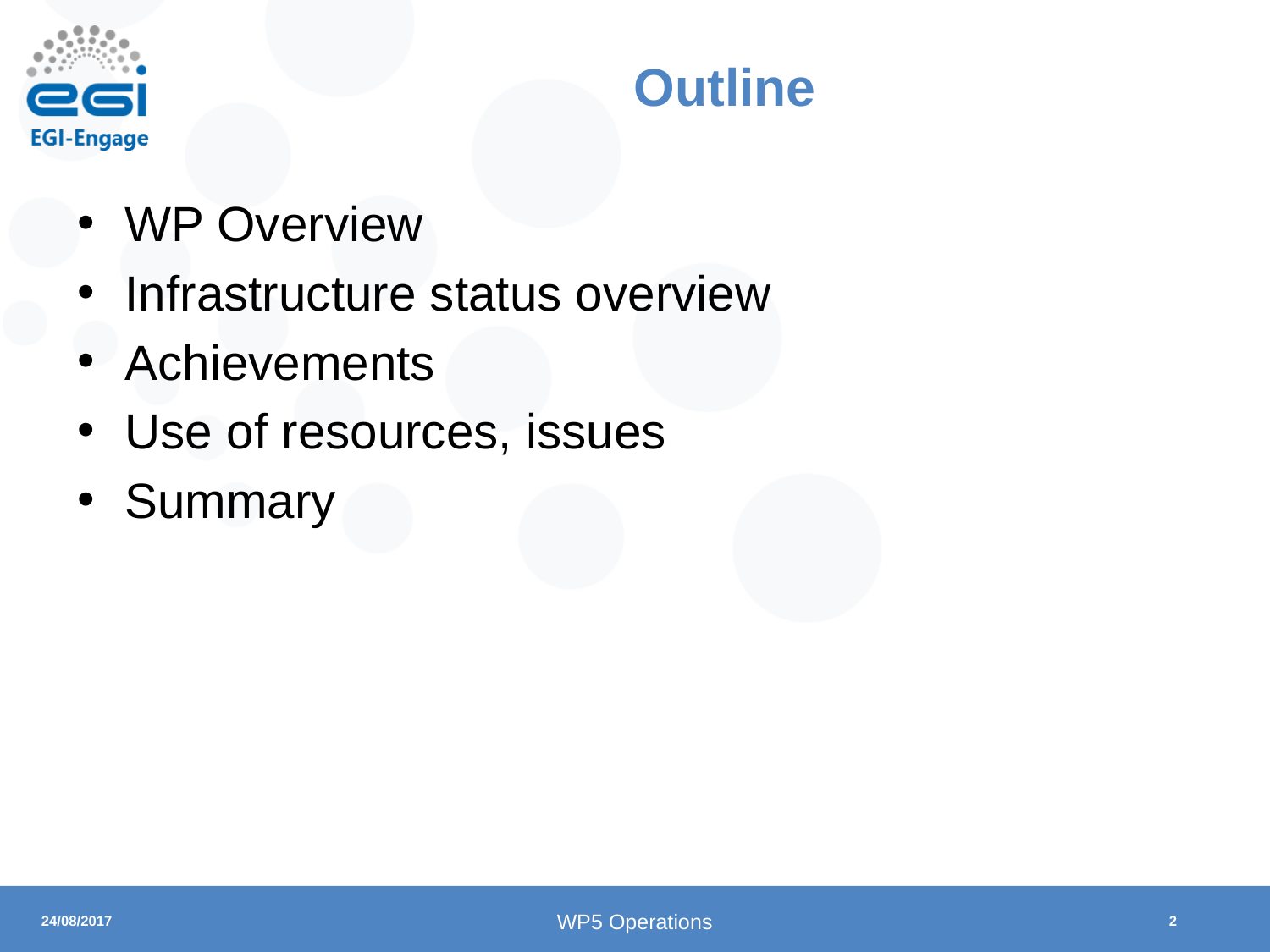

# Outline
WP Overview
Infrastructure status overview
Achievements
Use of resources, issues
Summary

WP5 Operations